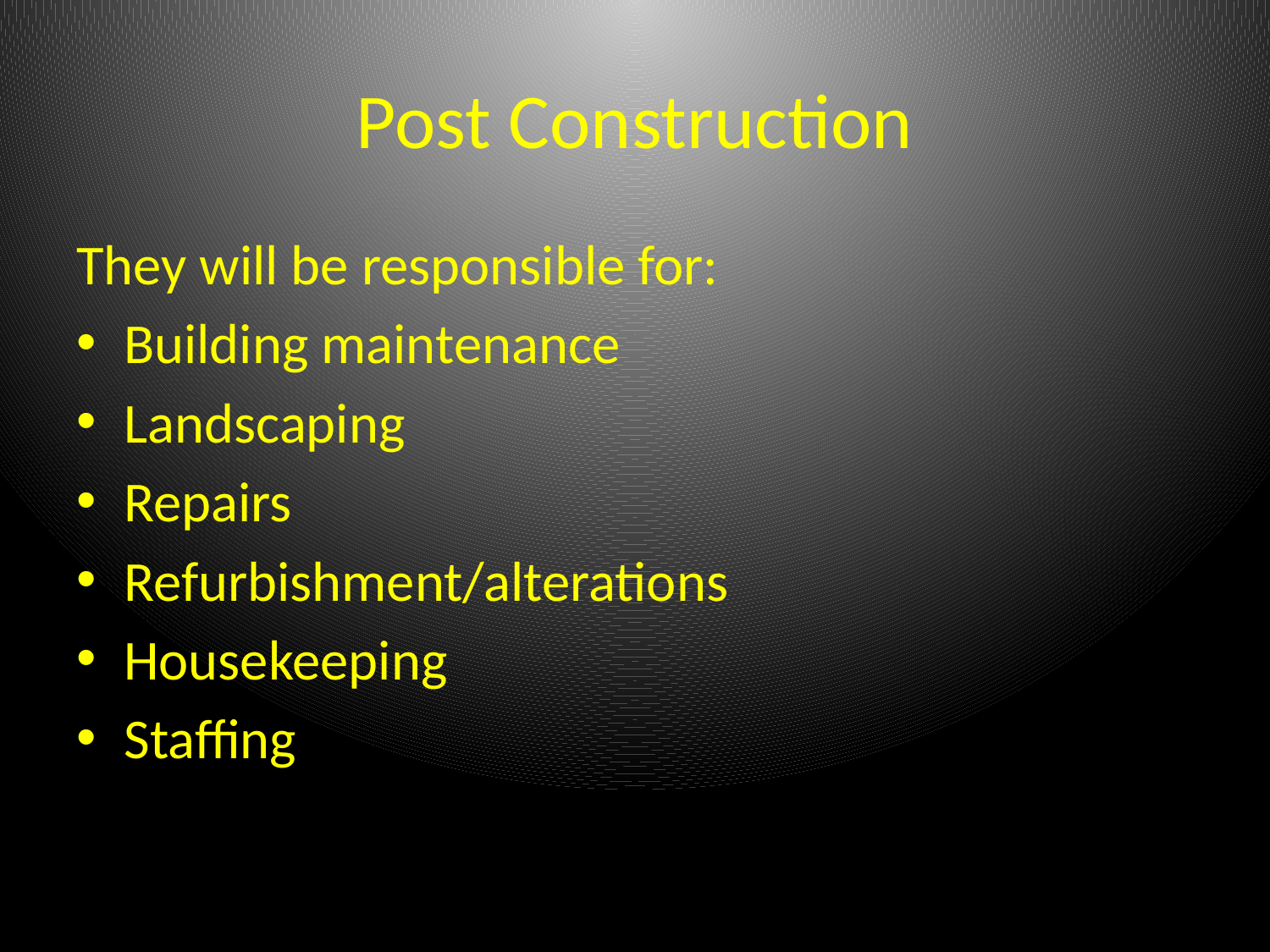

# Post Construction
They will be responsible for:
Building maintenance
Landscaping
Repairs
Refurbishment/alterations
Housekeeping
Staffing